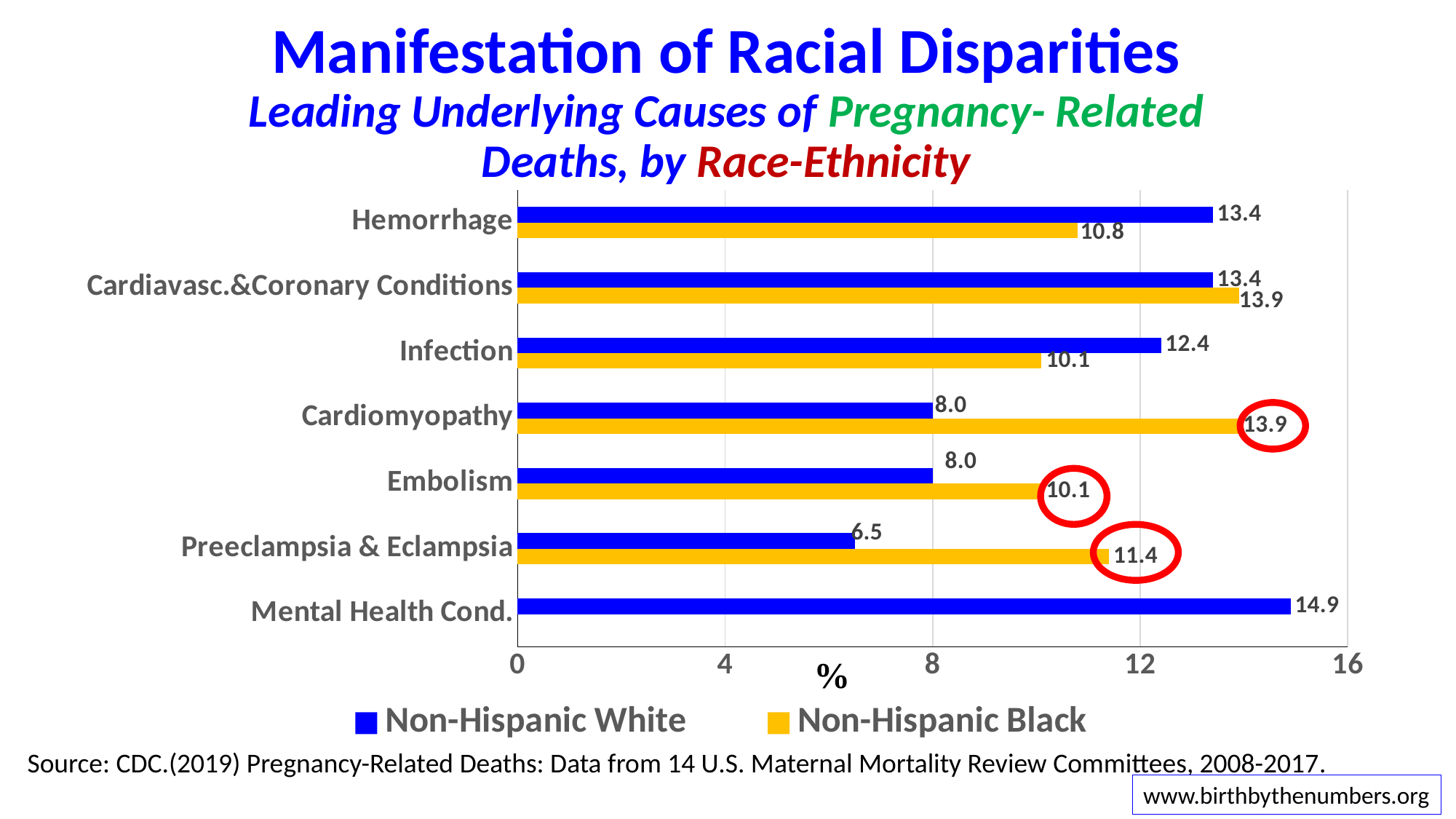

# Manifestation of Racial Disparities Leading Underlying Causes of Pregnancy- Related Deaths, by Race-Ethnicity

### Chart

| Category | Non-Hispanic Black | Non-Hispanic White |
|---|---|---|
| Mental Health Cond. | None | 14.9 |
| Preeclampsia & Eclampsia | 11.4 | 6.5 |
| Embolism | 10.1 | 8.0 |
| Cardiomyopathy | 13.9 | 8.0 |
| Infection | 10.1 | 12.4 |
| Cardiavasc.&Coronary Conditions | 13.9 | 13.4 |
| Hemorrhage | 10.8 | 13.4 |

Source: CDC.(2019) Pregnancy-Related Deaths: Data from 14 U.S. Maternal Mortality Review Committees, 2008-2017.
www.birthbythenumbers.org